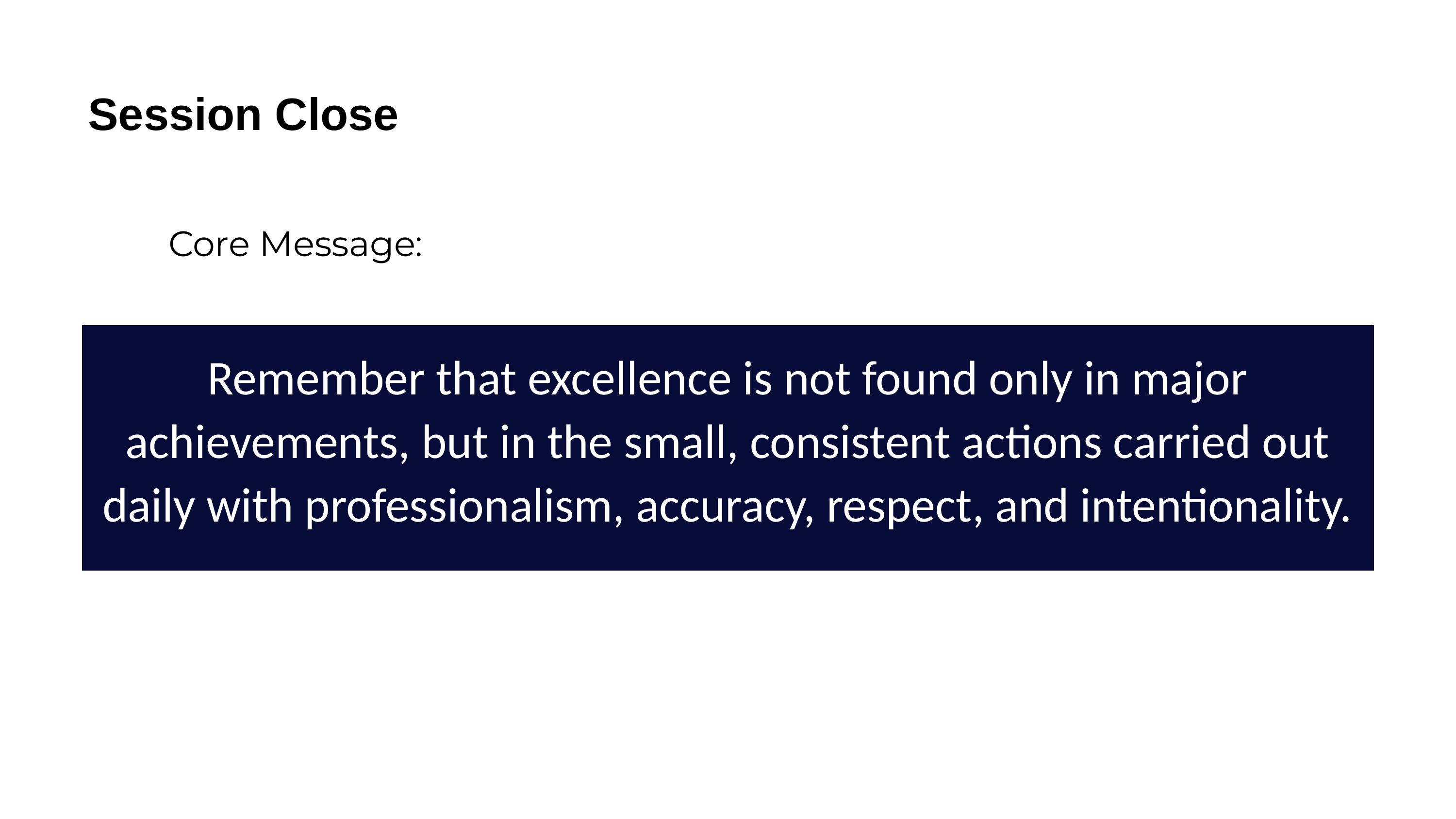

Session Close
Core Message:

Remember that excellence is not found only in major achievements, but in the small, consistent actions carried out daily with professionalism, accuracy, respect, and intentionality.